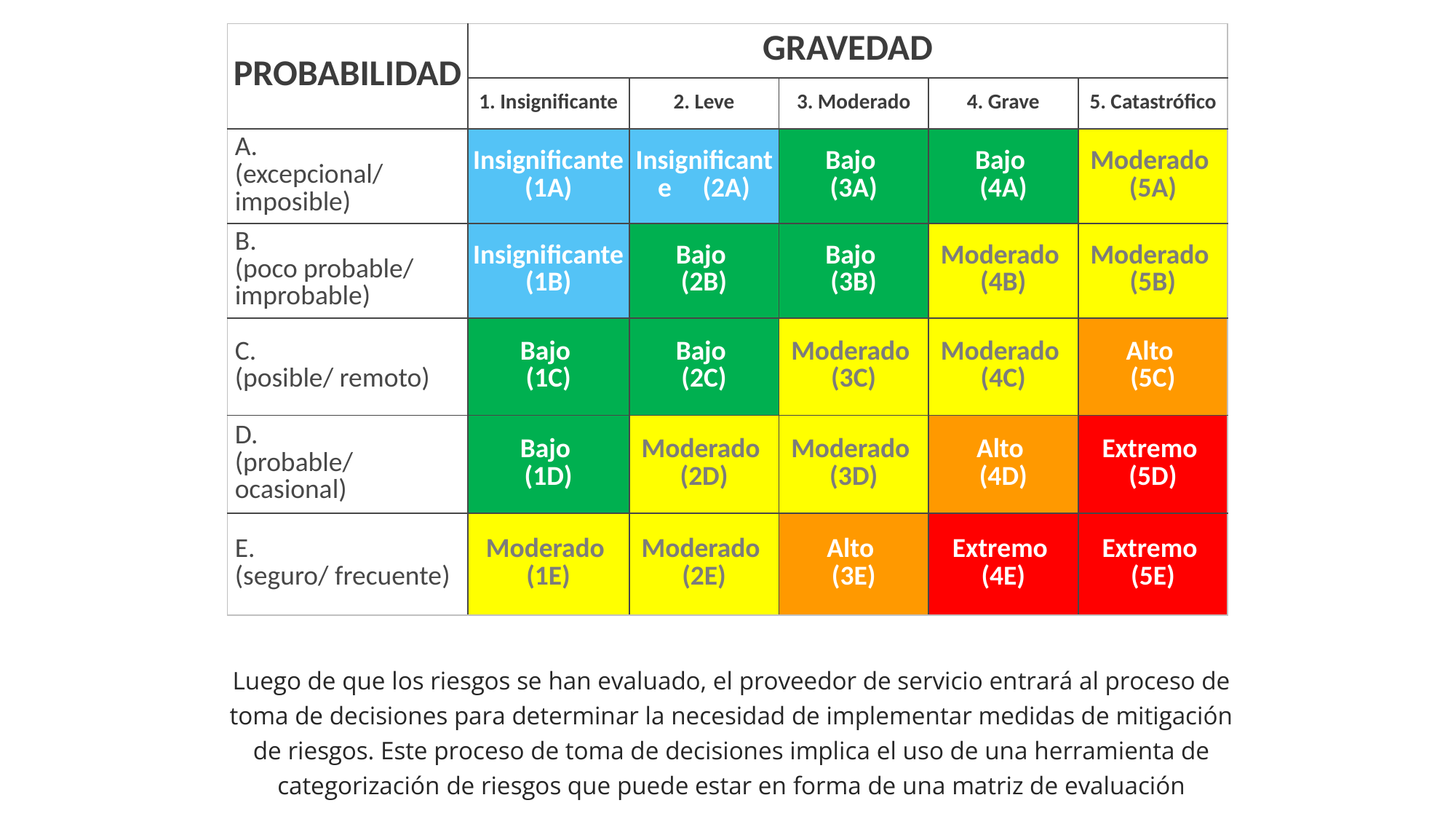

| PROBABILIDAD | GRAVEDAD |  |  |  |  |
| --- | --- | --- | --- | --- | --- |
|  | 1. Insignificante | 2. Leve | 3. Moderado | 4. Grave | 5. Catastrófico |
| A. (excepcional/ imposible) | Insignificante (1A) | Insignificante (2A) | Bajo (3A) | Bajo (4A) | Moderado (5A) |
| B. (poco probable/ improbable) | Insignificante (1B) | Bajo (2B) | Bajo (3B) | Moderado (4B) | Moderado (5B) |
| C. (posible/ remoto) | Bajo (1C) | Bajo (2C) | Moderado (3C) | Moderado (4C) | Alto (5C) |
| D. (probable/ ocasional) | Bajo (1D) | Moderado (2D) | Moderado (3D) | Alto (4D) | Extremo (5D) |
| E. (seguro/ frecuente) | Moderado (1E) | Moderado (2E) | Alto (3E) | Extremo (4E) | Extremo (5E) |
Luego de que los riesgos se han evaluado, el proveedor de servicio entrará al proceso de toma de decisiones para determinar la necesidad de implementar medidas de mitigación de riesgos. Este proceso de toma de decisiones implica el uso de una herramienta de categorización de riesgos que puede estar en forma de una matriz de evaluación